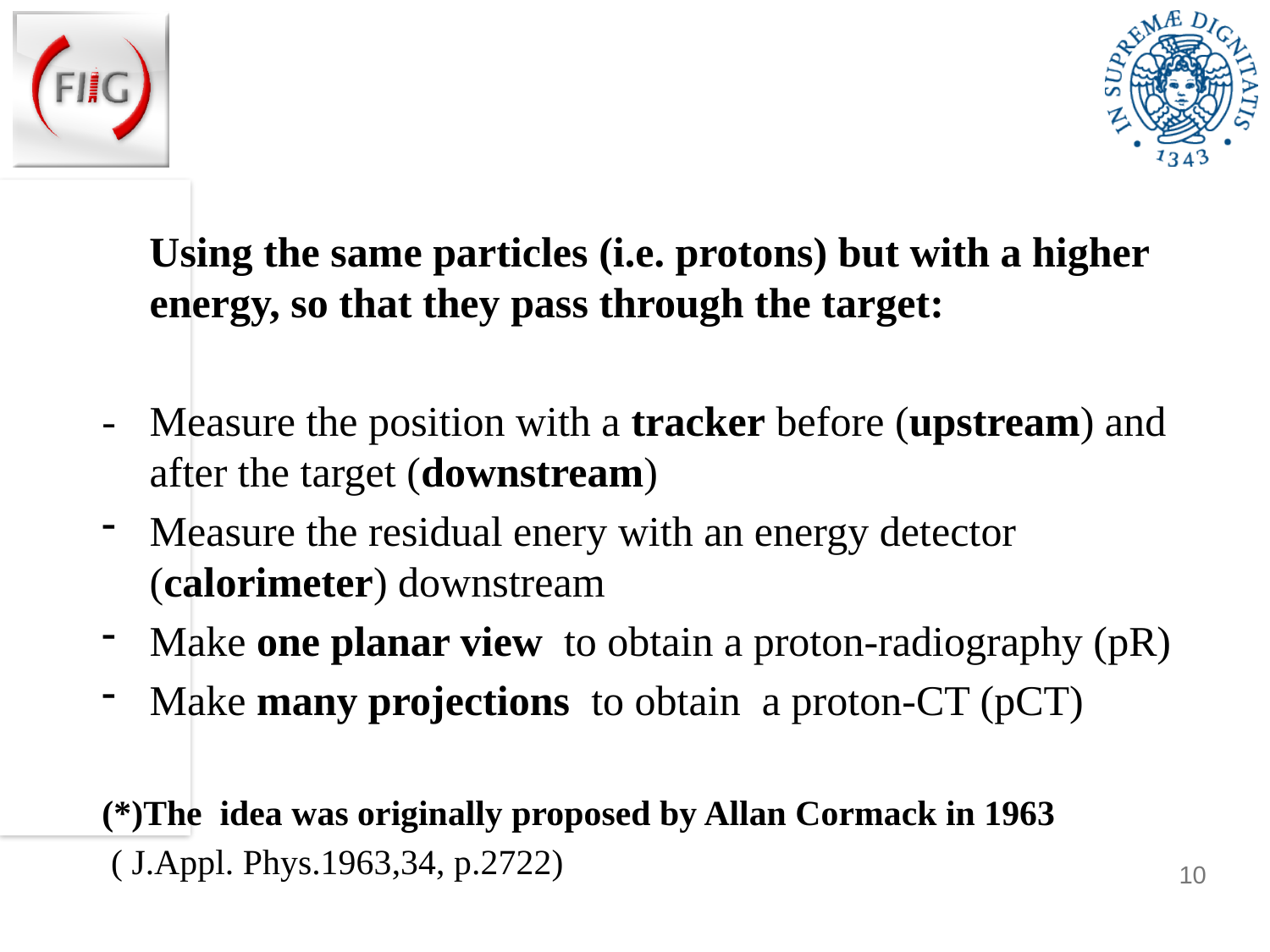

# Proton radiography and proton tomography (*)
    Using the same particles (i.e. protons) but with a higher energy, so that they pass through the target:

-	Measure the position with a tracker before (upstream) and after the target (downstream)
Measure the residual enery with an energy detector (calorimeter) downstream
Make one planar view  to obtain a proton-radiography (pR)
Make many projections  to obtain  a proton-CT (pCT)

(*)The  idea was originally proposed by Allan Cormack in 1963
 ( J.Appl. Phys.1963,34, p.2722)
10